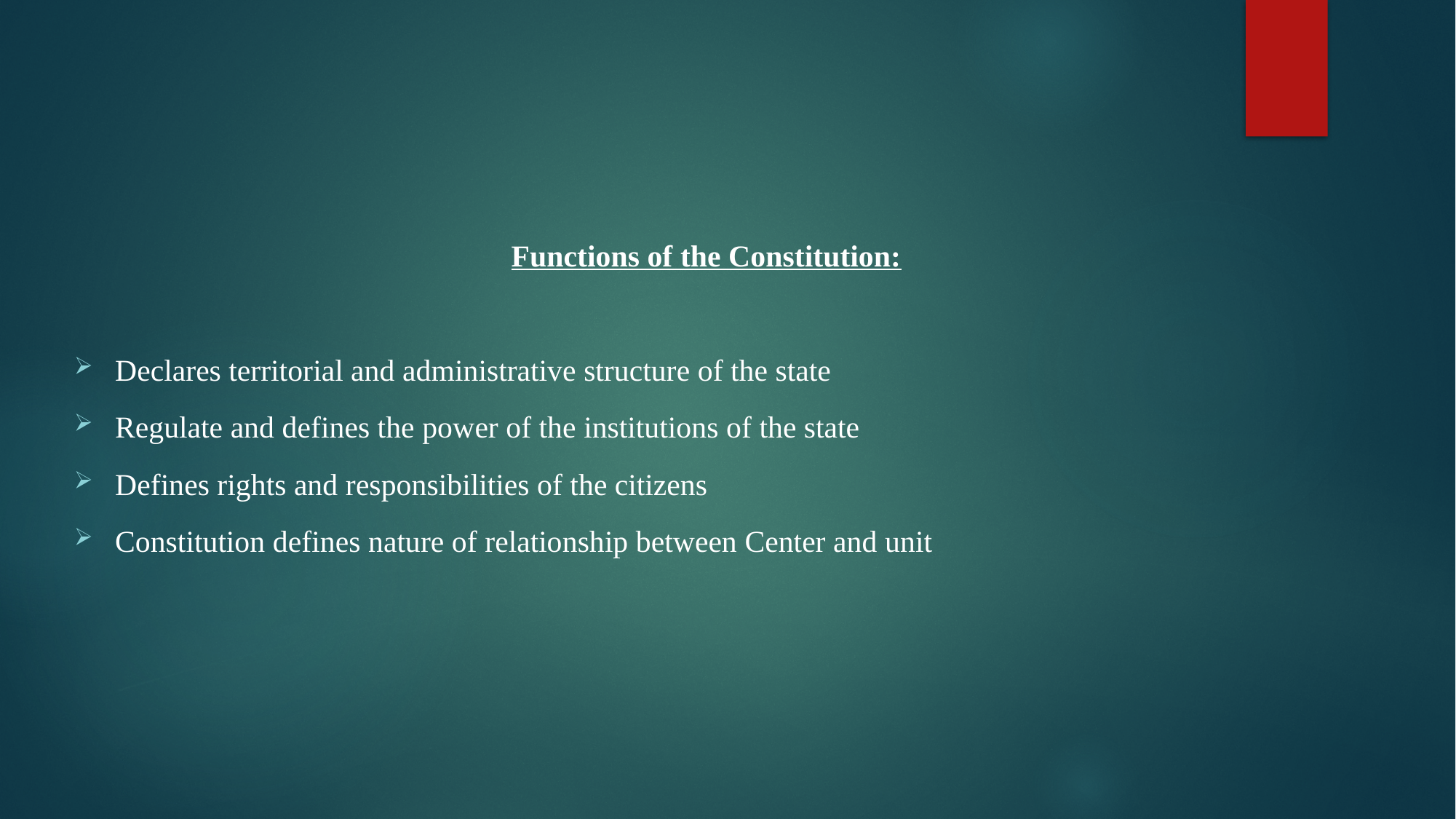

Functions of the Constitution:

Declares territorial and administrative structure of the state
Regulate and defines the power of the institutions of the state
Defines rights and responsibilities of the citizens
Constitution defines nature of relationship between Center and unit